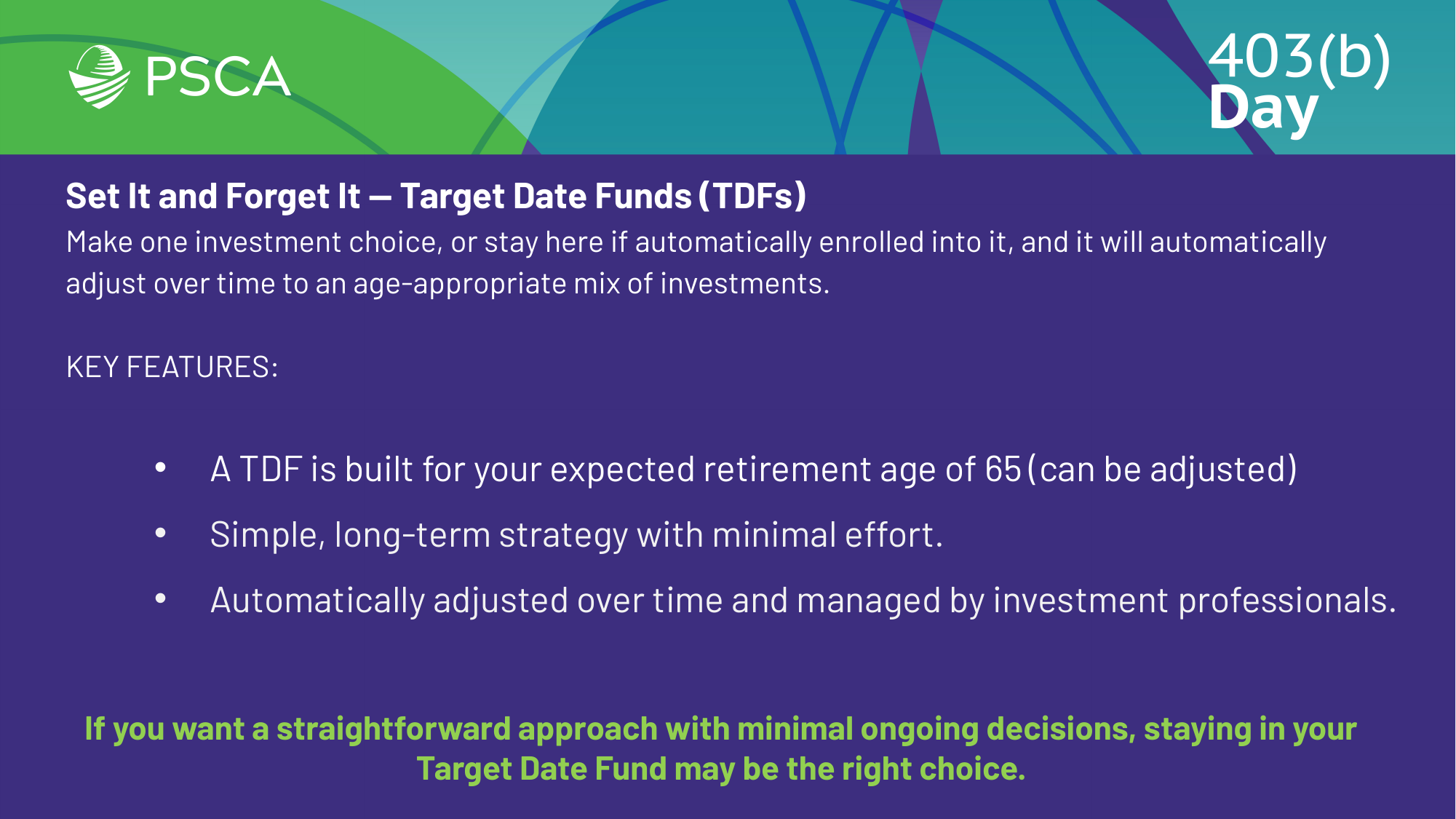

# Set It and Forget It — Target Date Funds (TDFs) Make one investment choice, or stay here if automatically enrolled into it, and it will automatically adjust over time to an age-appropriate mix of investments. KEY FEATURES:
A TDF is built for your expected retirement age of 65 (can be adjusted)
Simple, long-term strategy with minimal effort.
Automatically adjusted over time and managed by investment professionals.
If you want a straightforward approach with minimal ongoing decisions, staying in your Target Date Fund may be the right choice.